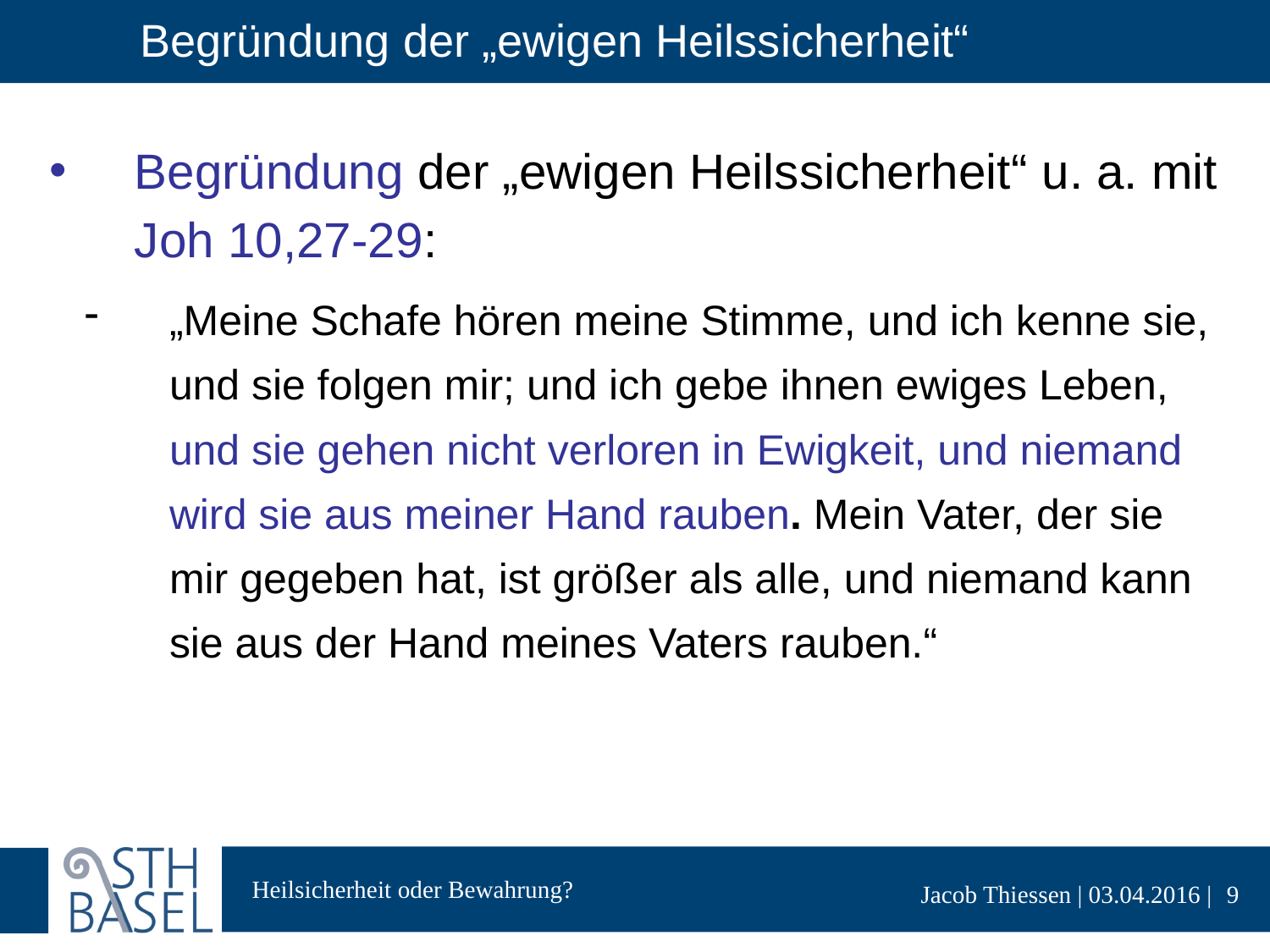

# Begründung der „ewigen Heilssicherheit“
Begründung der „ewigen Heilssicherheit“ u. a. mit Joh 10,27-29:
„Meine Schafe hören meine Stimme, und ich kenne sie, und sie folgen mir; und ich gebe ihnen ewiges Leben, und sie gehen nicht verloren in Ewigkeit, und niemand  wird sie aus meiner Hand rauben. Mein Vater, der sie mir gegeben hat, ist größer als alle, und niemand kann sie aus der Hand meines Vaters rauben.“
9